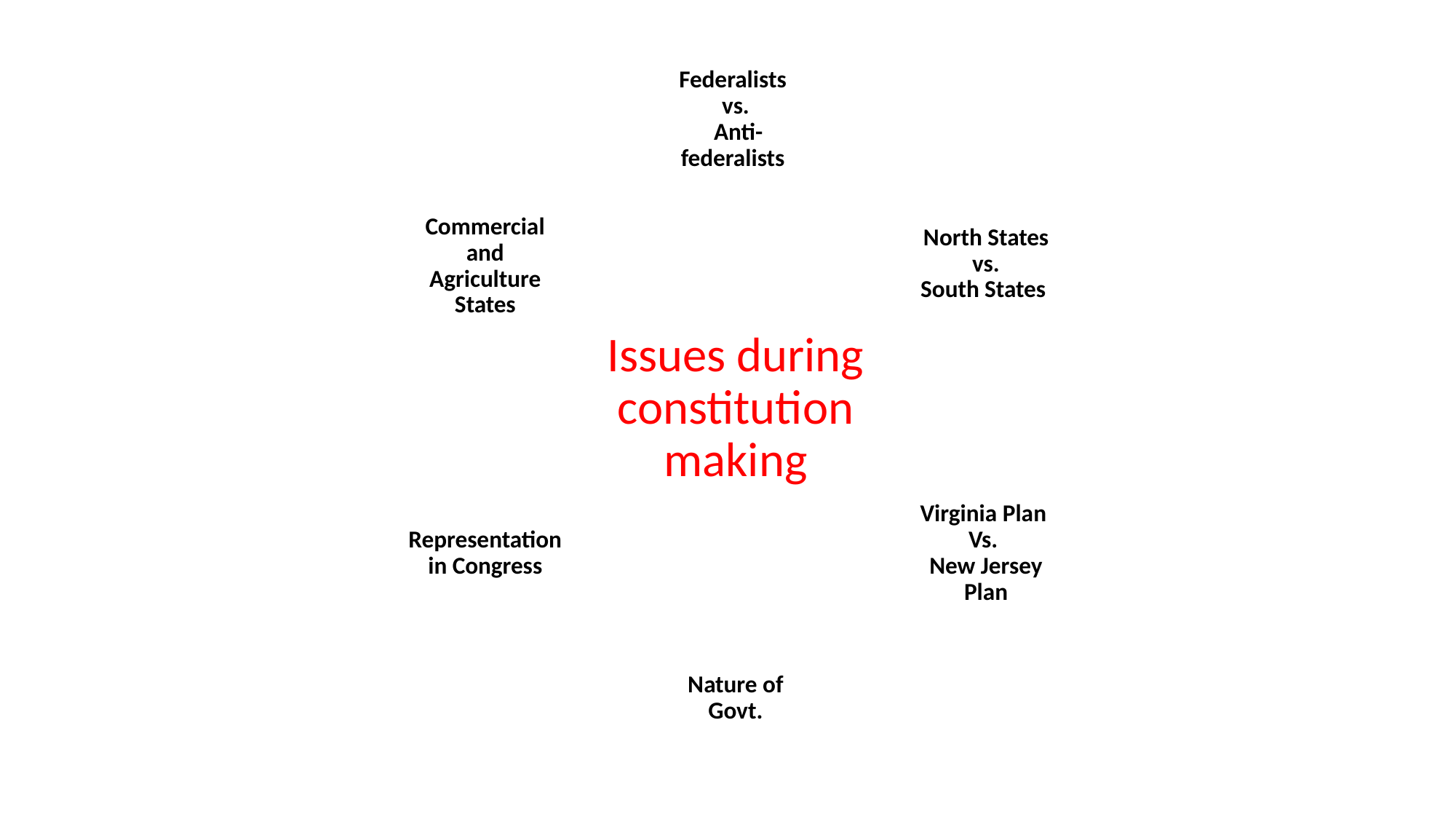

Issues during constitution making
Federalists
vs.
 Anti-federalists
North States
vs.
South States
Virginia Plan
Vs.
New Jersey Plan
Nature of Govt.
Representation in Congress

Commercial and Agriculture States